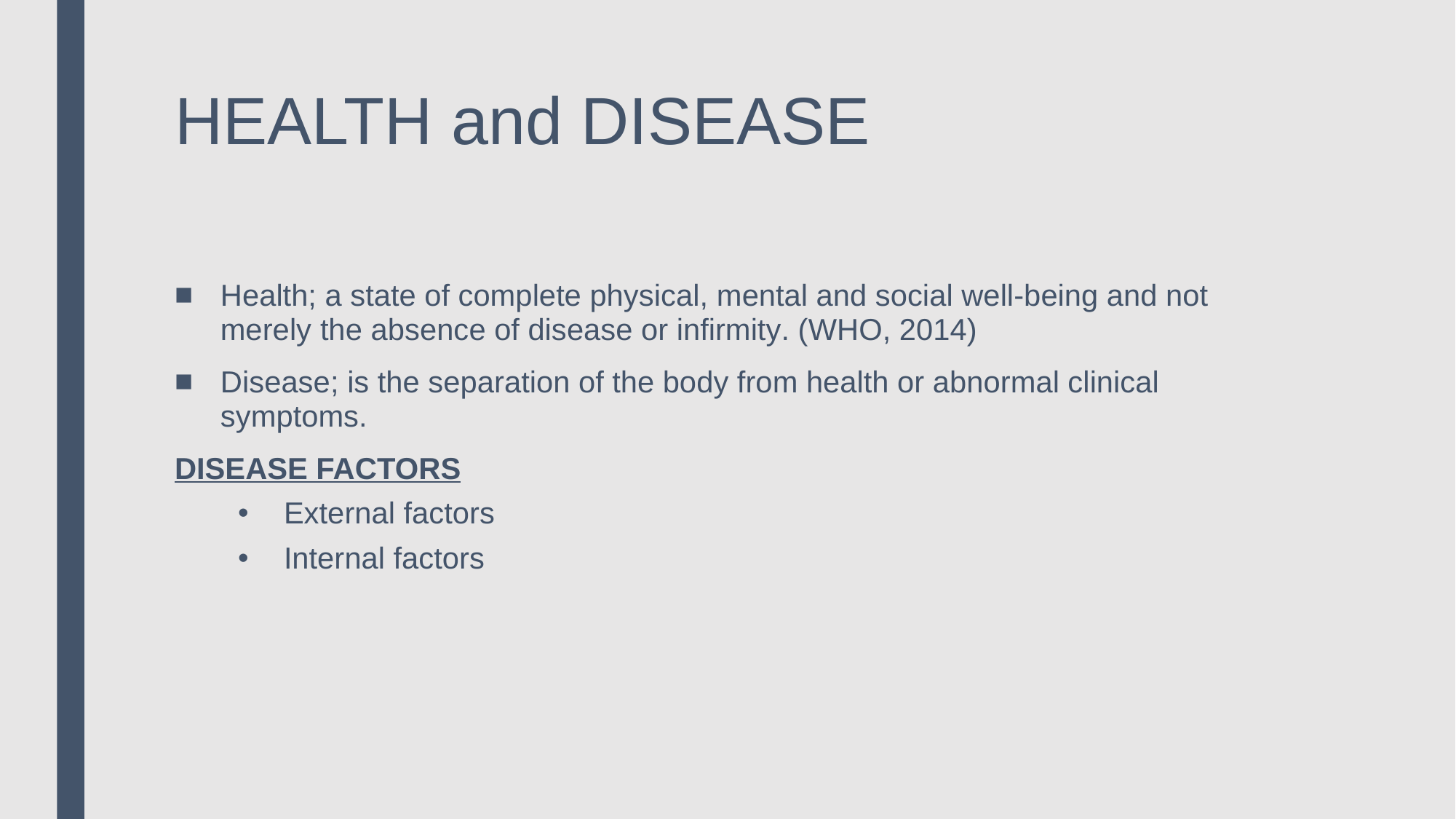

# HEALTH and DISEASE
Health; a state of complete physical, mental and social well-being and not merely the absence of disease or infirmity. (WHO, 2014)
Disease; is the separation of the body from health or abnormal clinical symptoms.
DISEASE FACTORS
External factors
Internal factors